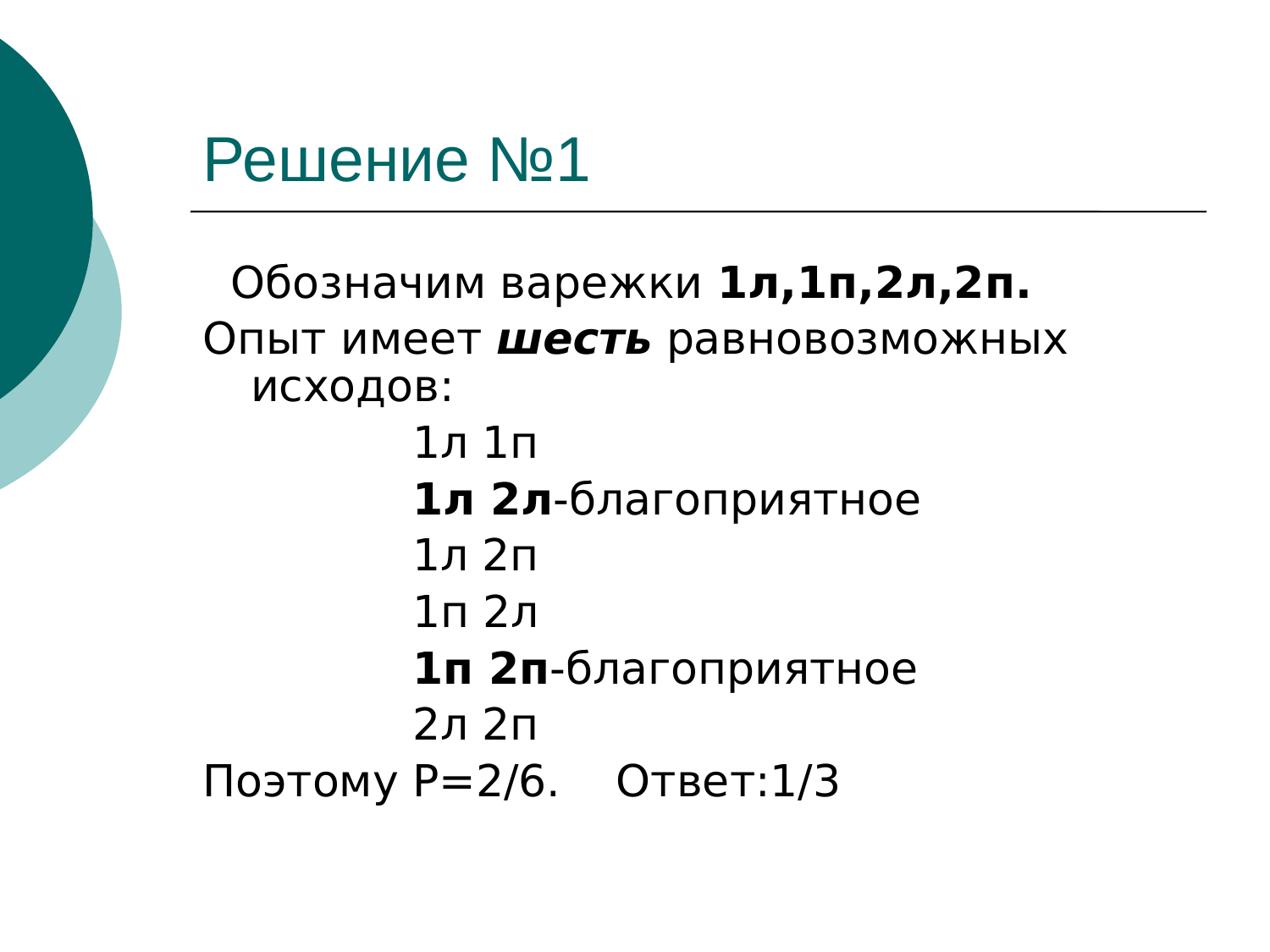

# Решение №1
  Обозначим варежки 1л,1п,2л,2п.
Опыт имеет шесть равновозможных исходов:
               1л 1п
               1л 2л-благоприятное
               1л 2п
               1п 2л
               1п 2п-благоприятное
               2л 2п
Поэтому Р=2/6.    Ответ:1/3